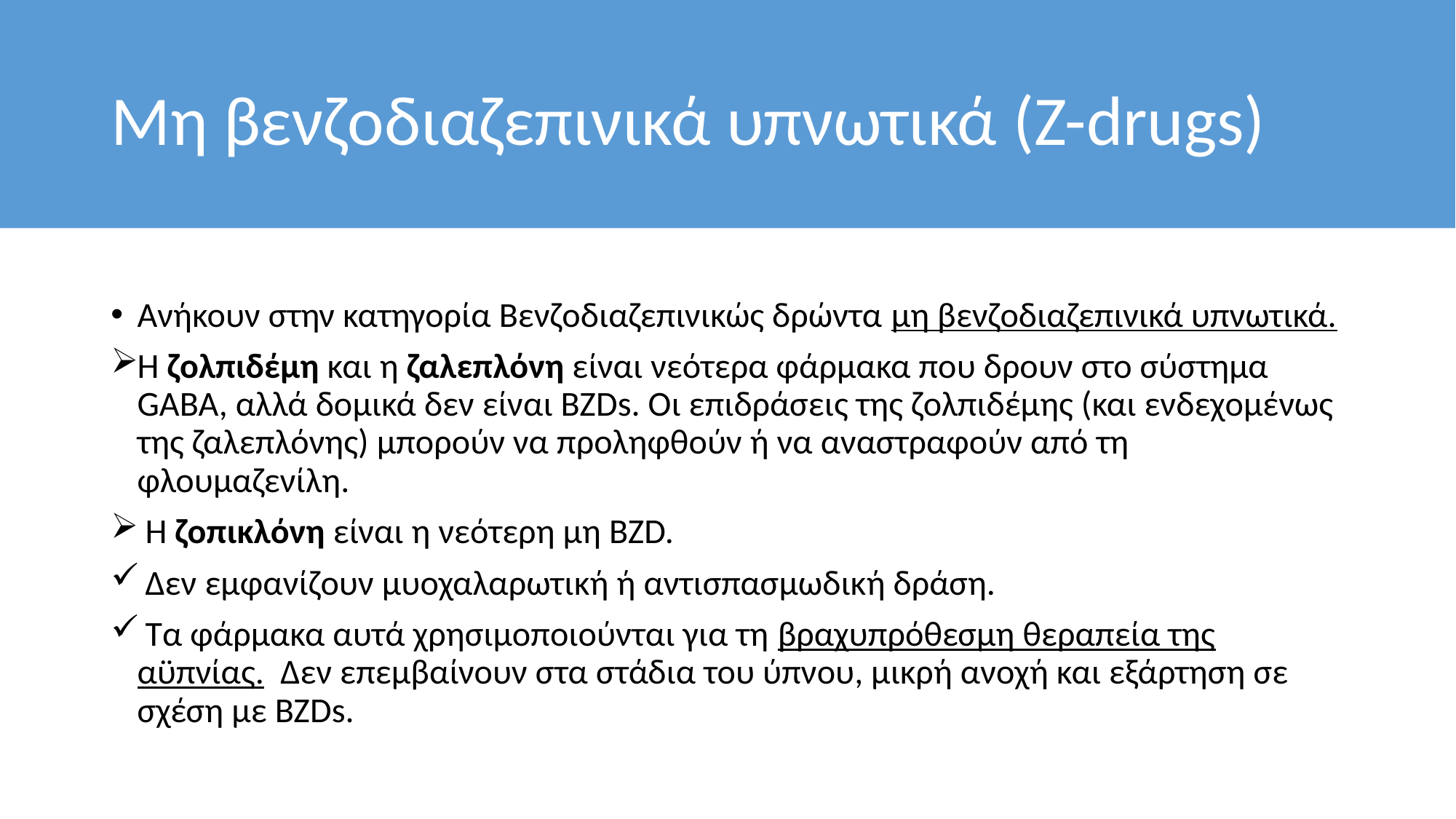

# Μη βενζοδιαζεπινικά υπνωτικά (Z-drugs)
Ανήκουν στην κατηγορία Βενζοδιαζεπινικώς δρώντα μη βενζοδιαζεπινικά υπνωτικά.
Η ζολπιδέμη και η ζαλεπλόνη είναι νεότερα φάρμακα που δρουν στο σύστημα GABA, αλλά δομικά δεν είναι BZDs. Οι επιδράσεις της ζολπιδέμης (και ενδεχομένως της ζαλεπλόνης) μπορούν να προληφθούν ή να αναστραφούν από τη φλουμαζενίλη.
 Η ζοπικλόνη είναι η νεότερη μη BZD.
 Δεν εμφανίζουν μυοχαλαρωτική ή αντισπασμωδική δράση.
 Τα φάρμακα αυτά χρησιμοποιούνται για τη βραχυπρόθεσμη θεραπεία της αϋπνίας.  Δεν επεμβαίνουν στα στάδια του ύπνου, μικρή ανοχή και εξάρτηση σε σχέση με BZDs.